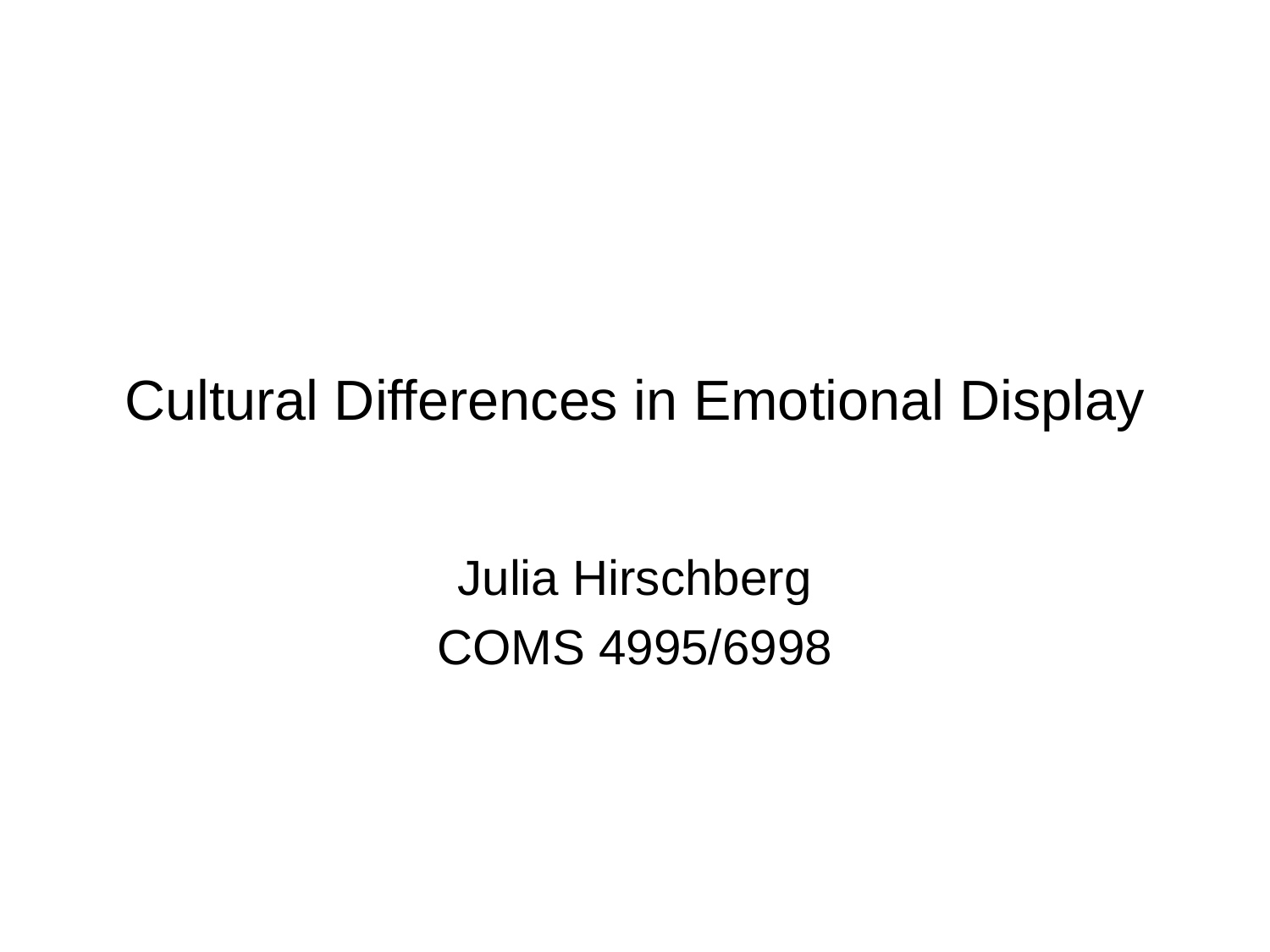

Cultural Differences in Emotional Display
Julia Hirschberg
COMS 4995/6998